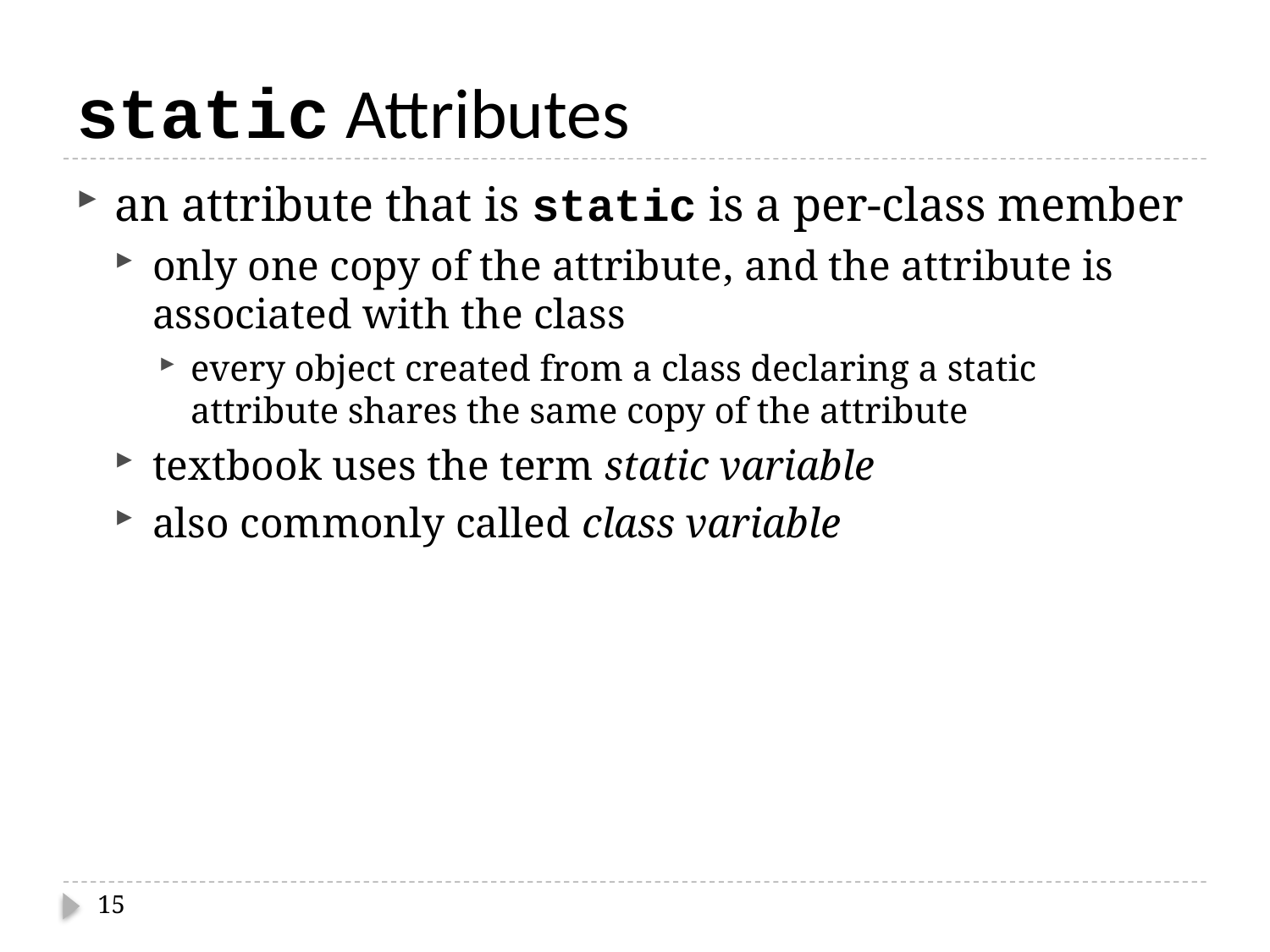

# static Attributes
an attribute that is static is a per-class member
only one copy of the attribute, and the attribute is associated with the class
every object created from a class declaring a static attribute shares the same copy of the attribute
textbook uses the term static variable
also commonly called class variable

15